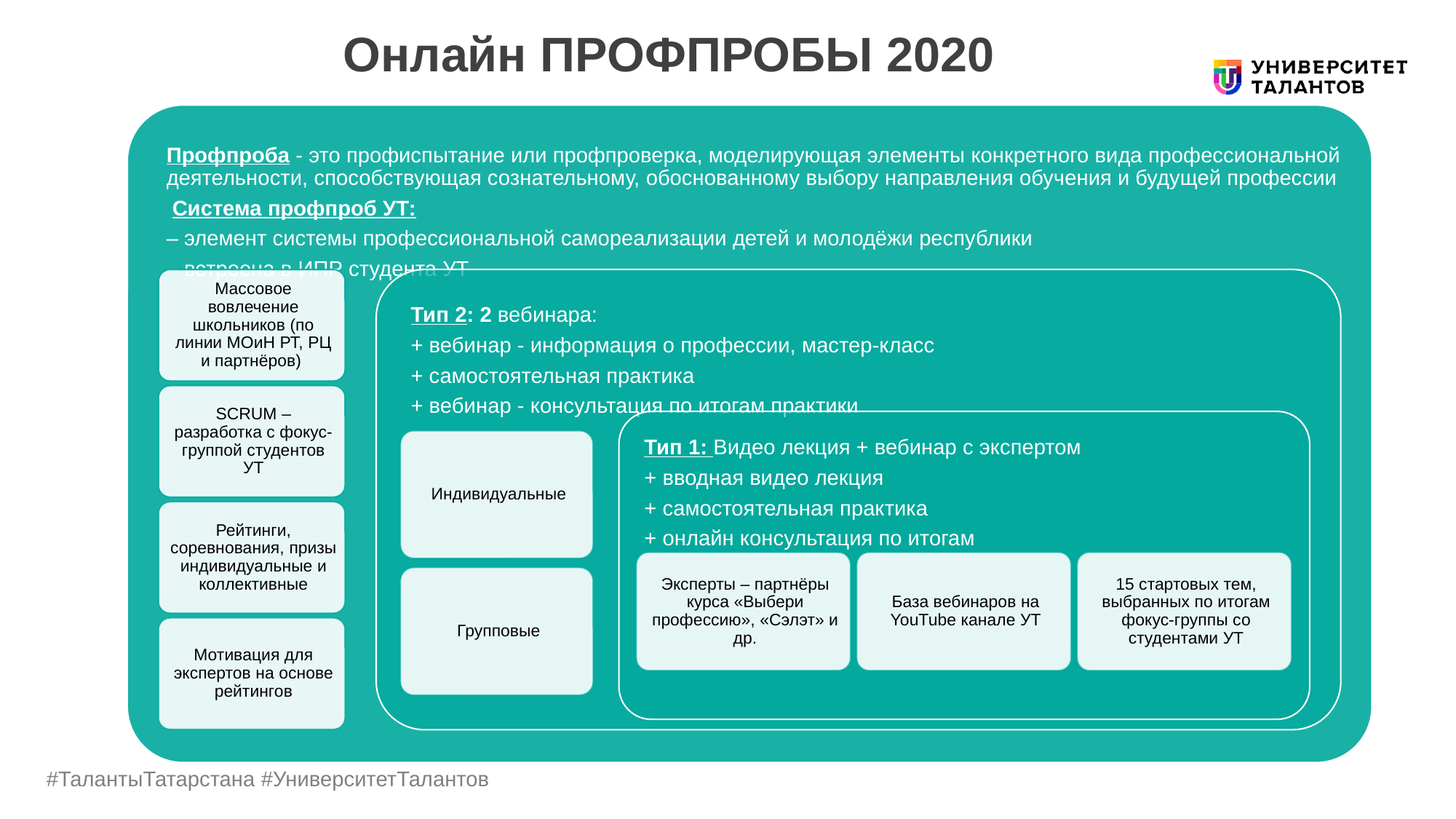

Онлайн ПРОФПРОБЫ 2020
Профпроба - это профиспытание или профпроверка, моделирующая элементы конкретного вида профессиональной деятельности, способствующая сознательному, обоснованному выбору направления обучения и будущей профессии
 Система профпроб УТ:
– элемент системы профессиональной самореализации детей и молодёжи республики
– встроена в ИПР студента УТ

Массовое вовлечение школьников (по линии МОиН РТ, РЦ и партнёров)
SCRUM – разработка с фокус-группой студентов УТ
Рейтинги, соревнования, призы индивидуальные и коллективные
Мотивация для экспертов на основе рейтингов
Тип 2: 2 вебинара:
+ вебинар - информация о профессии, мастер-класс
+ самостоятельная практика
+ вебинар - консультация по итогам практики
Индивидуальные
Групповые
Тип 1: Видео лекция + вебинар с экспертом
+ вводная видео лекция
+ самостоятельная практика
+ онлайн консультация по итогам
Эксперты – партнёры курса «Выбери профессию», «Сэлэт» и др.
База вебинаров на YouTube канале УТ
15 стартовых тем, выбранных по итогам фокус-группы со студентами УТ
#ТалантыТатарстана #УниверситетТалантов